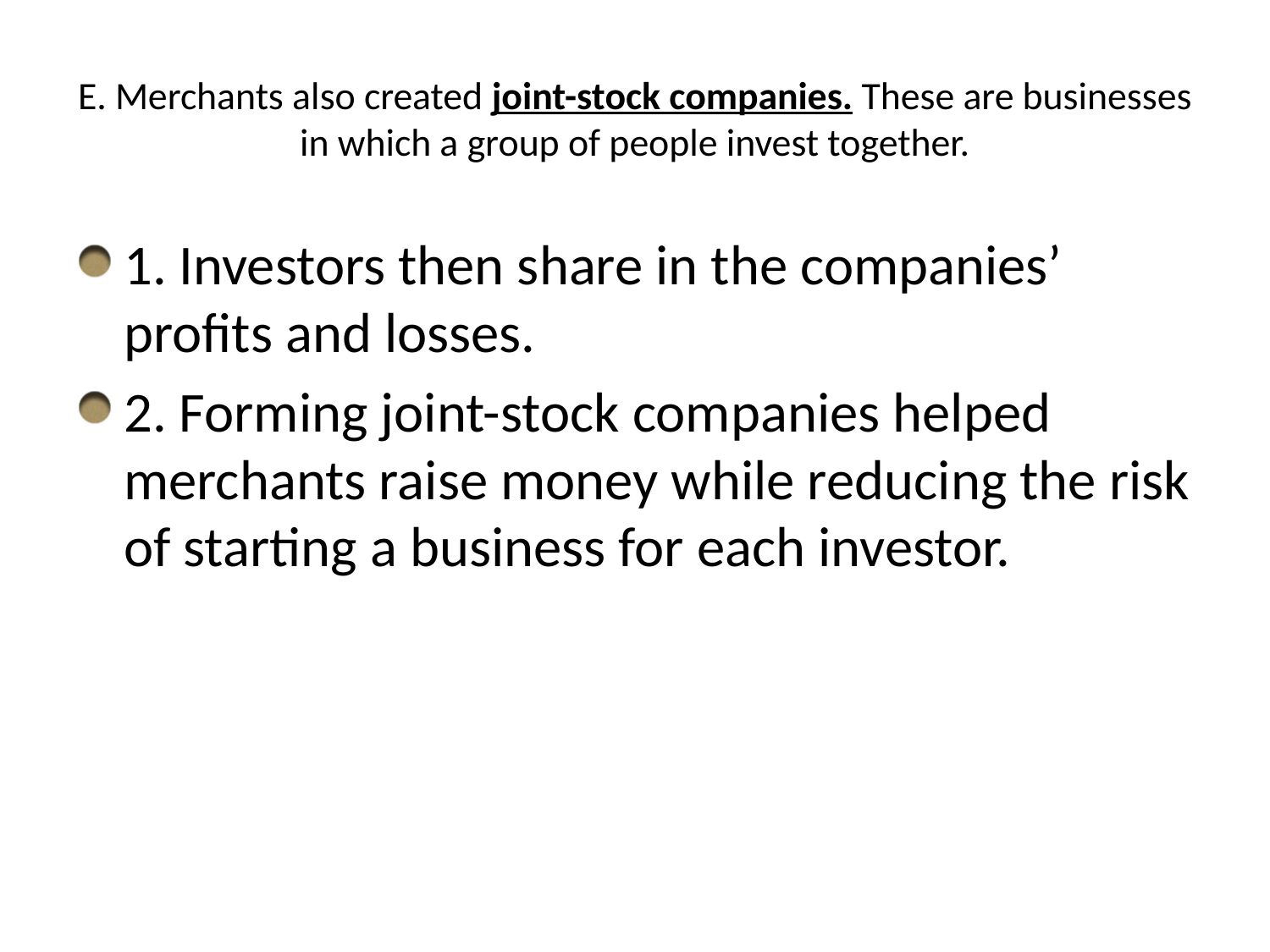

# E. Merchants also created joint-stock companies. These are businesses in which a group of people invest together.
1. Investors then share in the companies’ profits and losses.
2. Forming joint-stock companies helped merchants raise money while reducing the risk of starting a business for each investor.